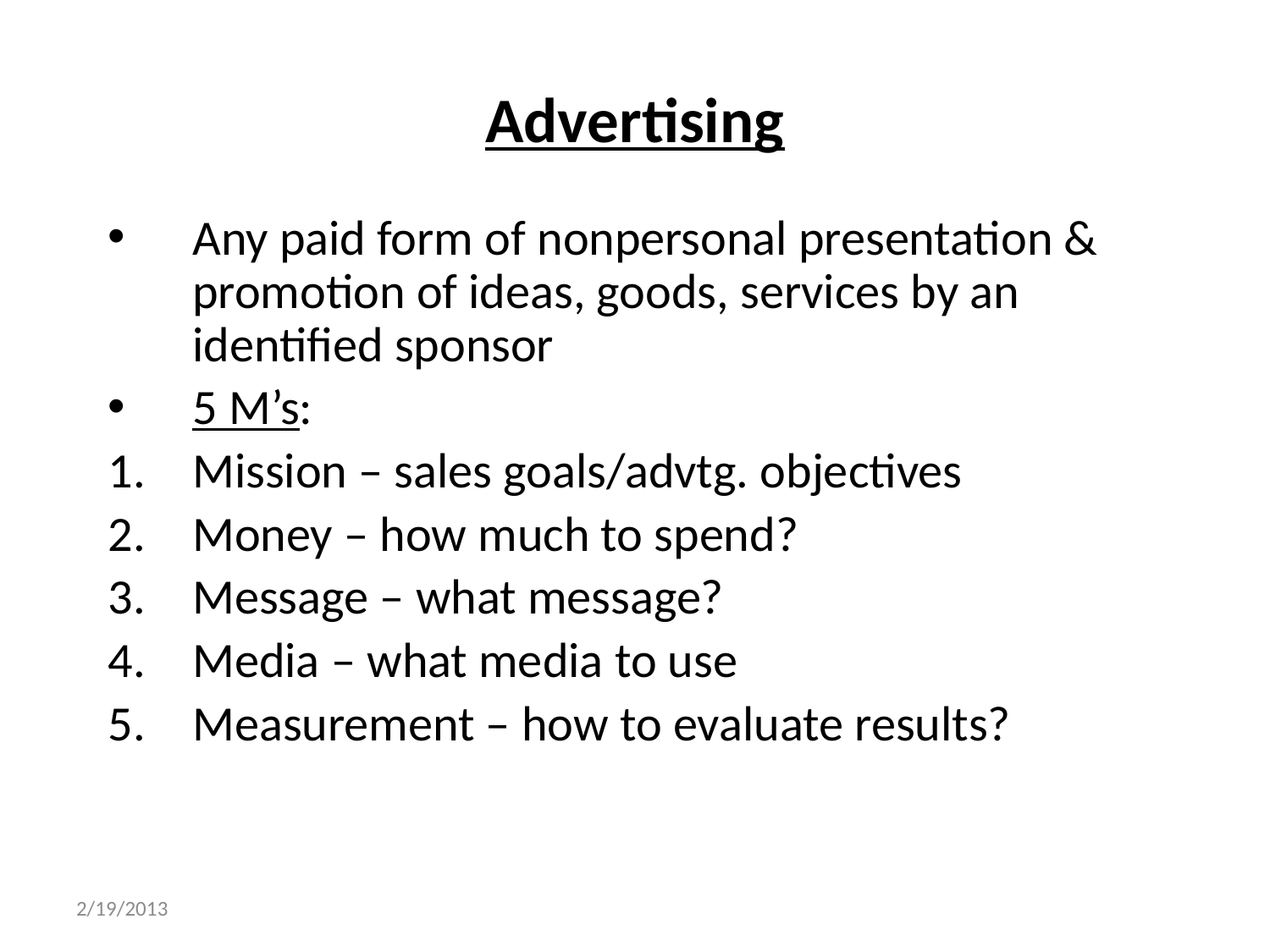

# Advertising
Any paid form of nonpersonal presentation & promotion of ideas, goods, services by an identified sponsor
5 M’s:
Mission – sales goals/advtg. objectives
Money – how much to spend?
Message – what message?
Media – what media to use
Measurement – how to evaluate results?
2/19/2013